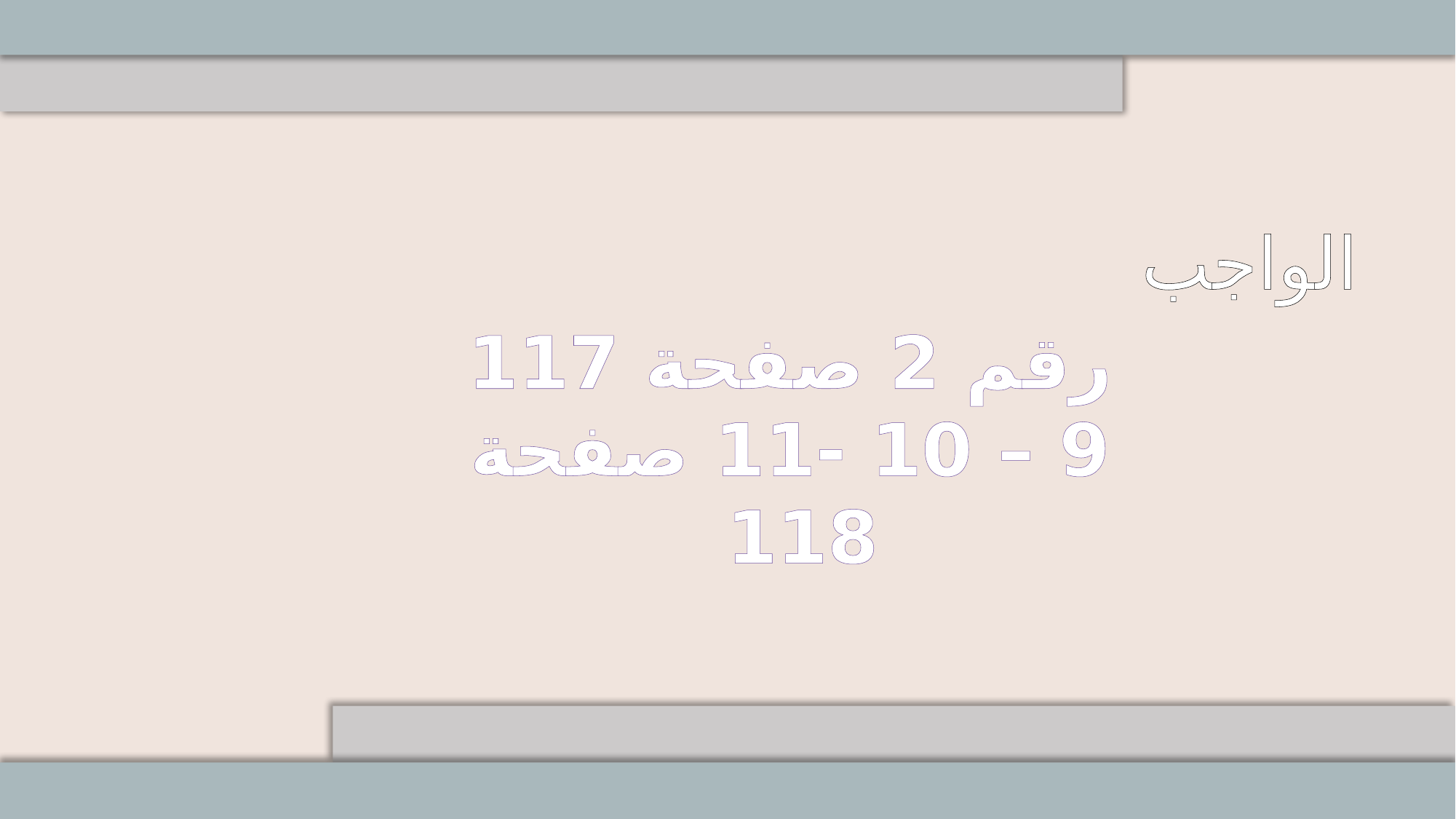

الواجب
رقم 2 صفحة 117
9 – 10 -11 صفحة 118